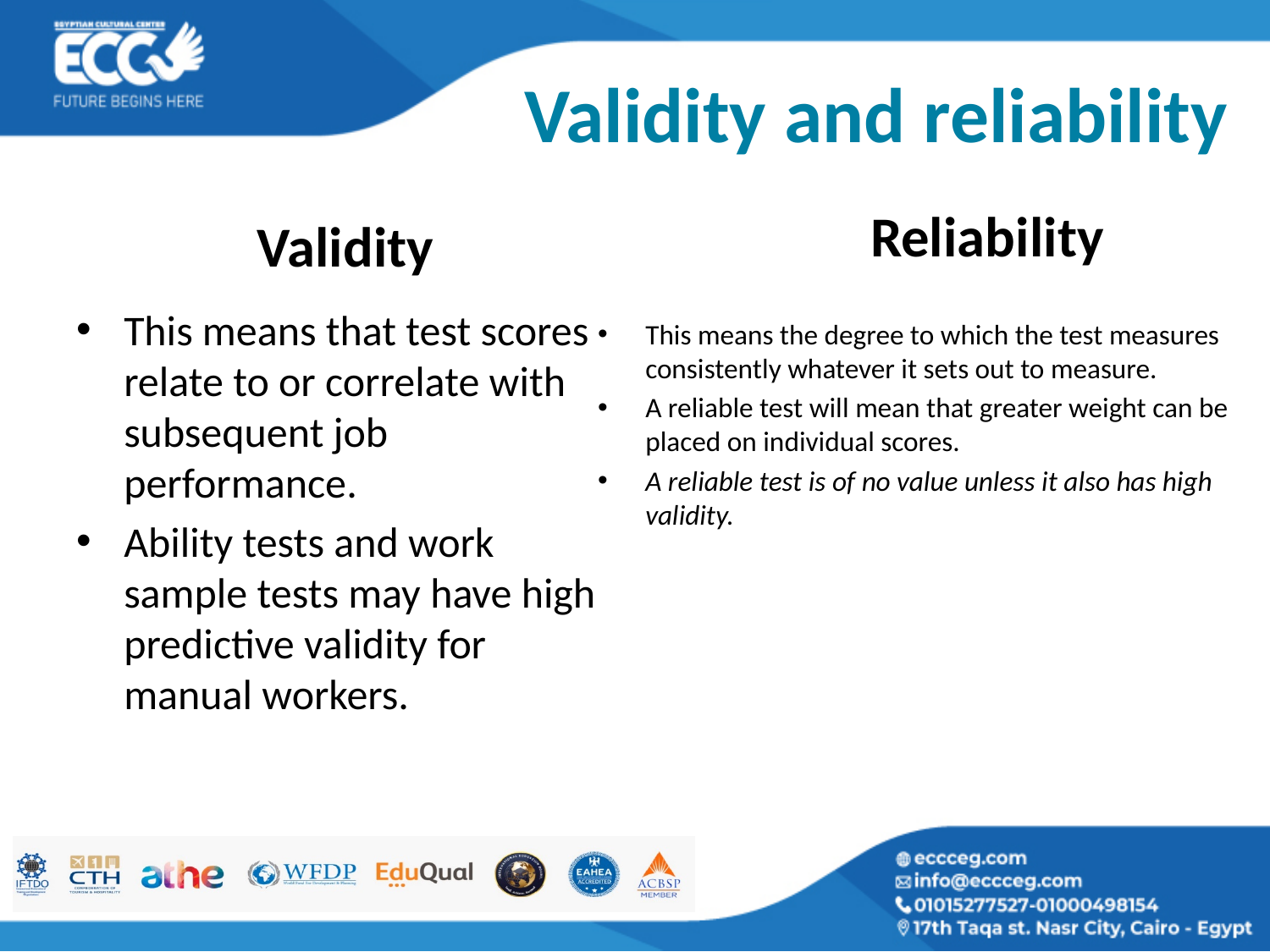

# Validity and reliability
Reliability
Validity
This means that test scores relate to or correlate with subsequent job performance.
Ability tests and work sample tests may have high predictive validity for manual workers.
This means the degree to which the test measures consistently whatever it sets out to measure.
A reliable test will mean that greater weight can be placed on individual scores.
A reliable test is of no value unless it also has high validity.